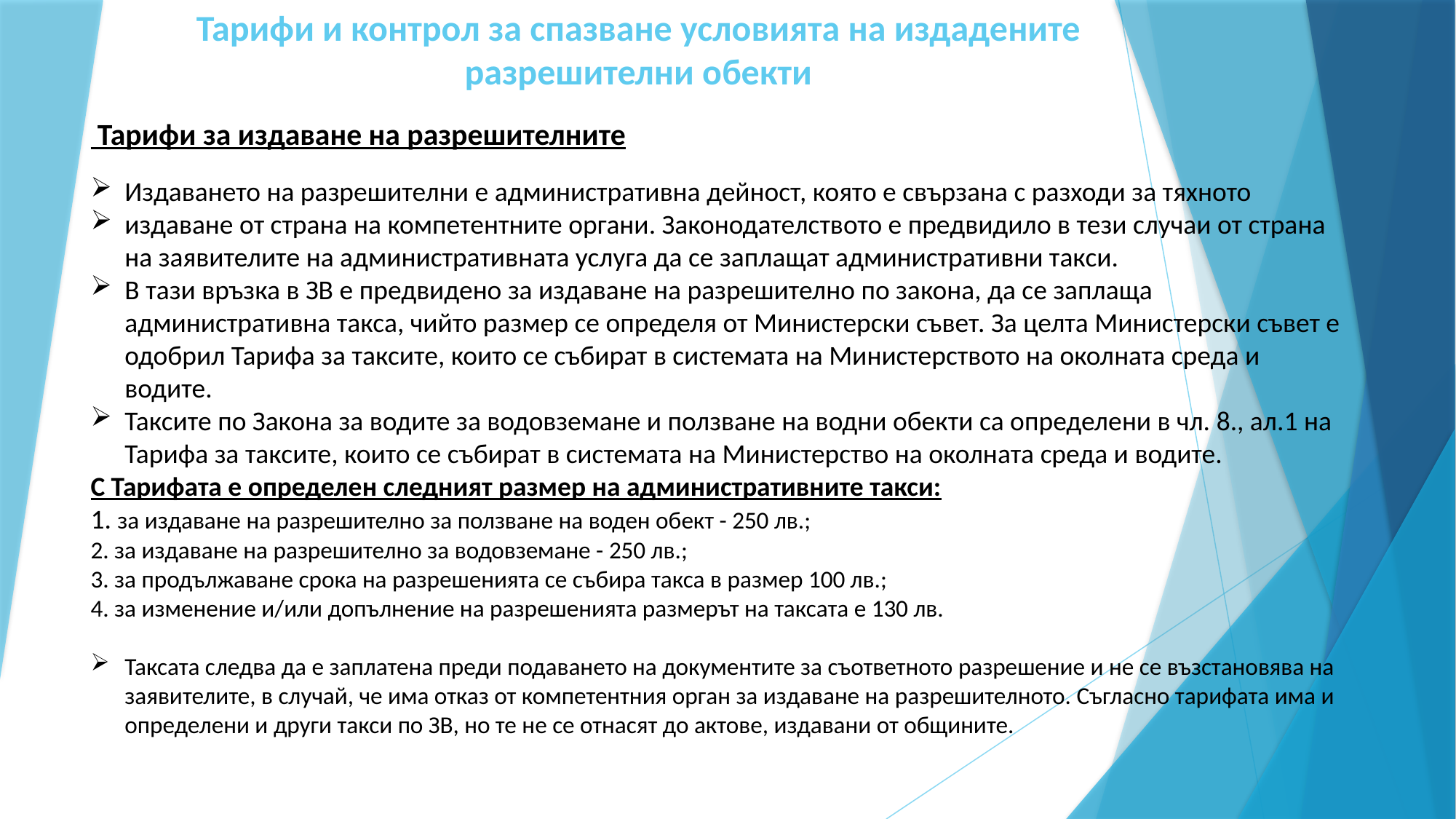

# Тарифи и контрол за спазване условията на издадените разрешителни обекти
 Тарифи за издаване на разрешителните
Издаването на разрешителни е административна дейност, която е свързана с разходи за тяхното
издаване от страна на компетентните органи. Законодателството е предвидило в тези случаи от страна на заявителите на административната услуга да се заплащат административни такси.
В тази връзка в ЗВ е предвидено за издаване на разрешително по закона, да се заплаща административна такса, чийто размер се определя от Министерски съвет. За целта Министерски съвет е одобрил Тарифа за таксите, които се събират в системата на Министерството на околната среда и водите.
Таксите по Закона за водите за водовземане и ползване на водни обекти са определени в чл. 8., ал.1 на Тарифа за таксите, които се събират в системата на Министерство на околната среда и водите.
С Тарифата е определен следният размер на административните такси:
1. за издаване на разрешително за ползване на воден обект - 250 лв.;
2. за издаване на разрешително за водовземане - 250 лв.;
3. за продължаване срока на разрешенията се събира такса в размер 100 лв.;
4. за изменение и/или допълнение на разрешенията размерът на таксата е 130 лв.

Таксата следва да е заплатена преди подаването на документите за съответното разрешение и не се възстановява на заявителите, в случай, че има отказ от компетентния орган за издаване на разрешителното. Съгласно тарифата има и определени и други такси по ЗВ, но те не се отнасят до актове, издавани от общините.